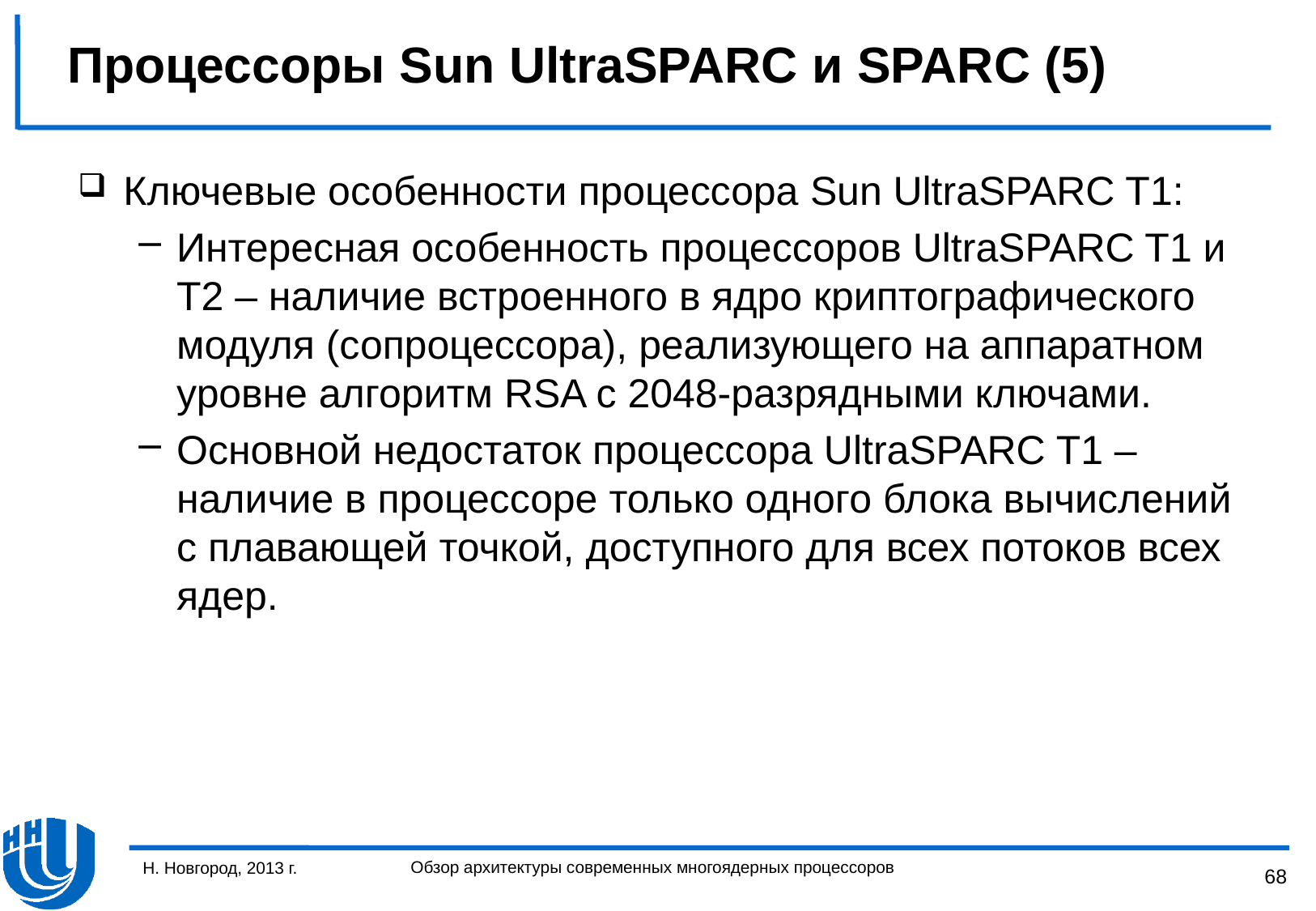

# Процессоры Sun UltraSPARC и SPARC (5)
Ключевые особенности процессора Sun UltraSPARC T1:
Интересная особенность процессоров UltraSPARC T1 и T2 – наличие встроенного в ядро криптографического модуля (сопроцессора), реализующего на аппаратном уровне алгоритм RSA с 2048-разрядными ключами.
Основной недостаток процессора UltraSPARC T1 – наличие в процессоре только одного блока вычислений с плавающей точкой, доступного для всех потоков всех ядер.